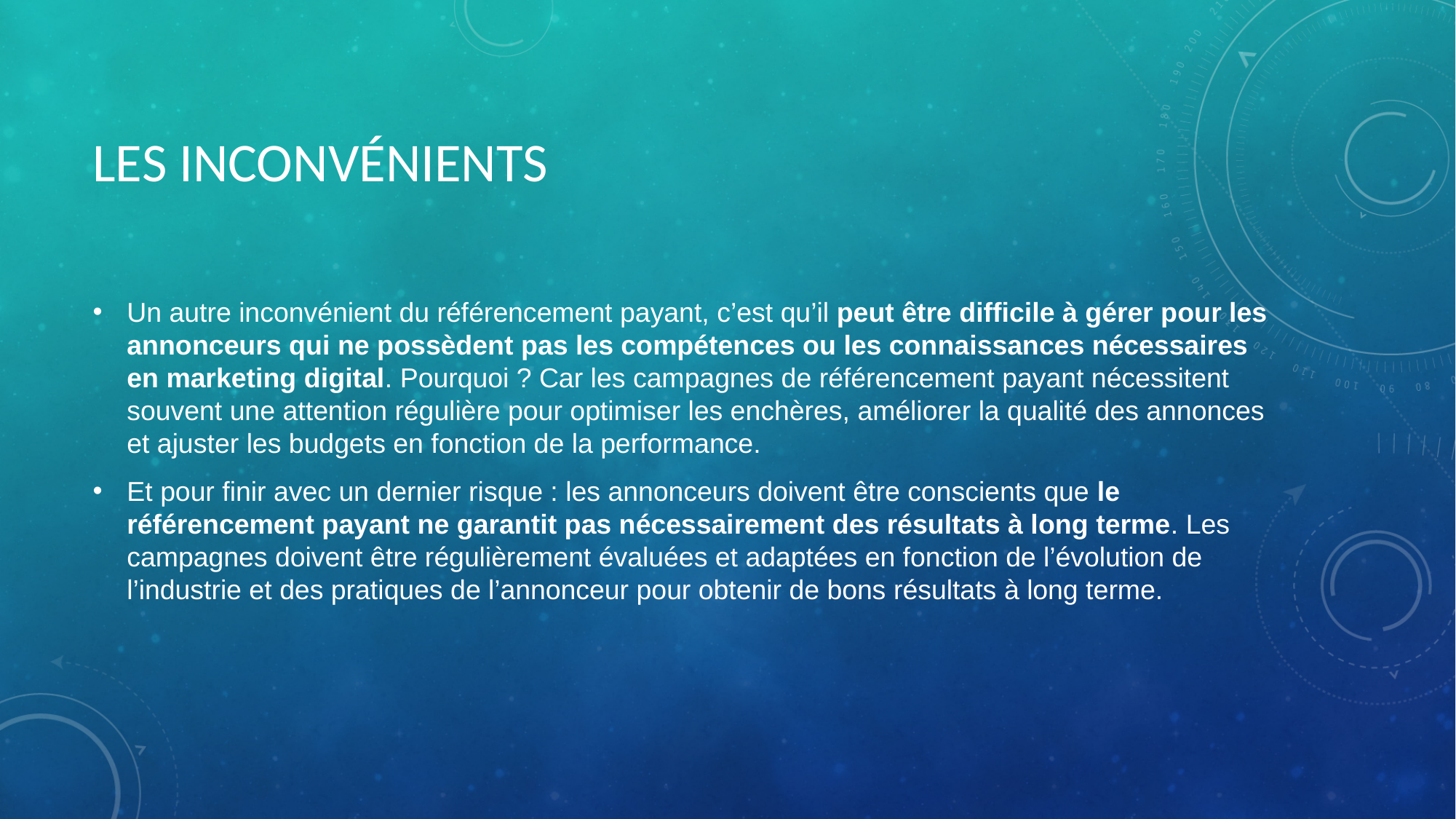

# Les inconvénients
Un autre inconvénient du référencement payant, c’est qu’il peut être difficile à gérer pour les annonceurs qui ne possèdent pas les compétences ou les connaissances nécessaires en marketing digital. Pourquoi ? Car les campagnes de référencement payant nécessitent souvent une attention régulière pour optimiser les enchères, améliorer la qualité des annonces et ajuster les budgets en fonction de la performance.
Et pour finir avec un dernier risque : les annonceurs doivent être conscients que le référencement payant ne garantit pas nécessairement des résultats à long terme. Les campagnes doivent être régulièrement évaluées et adaptées en fonction de l’évolution de l’industrie et des pratiques de l’annonceur pour obtenir de bons résultats à long terme.